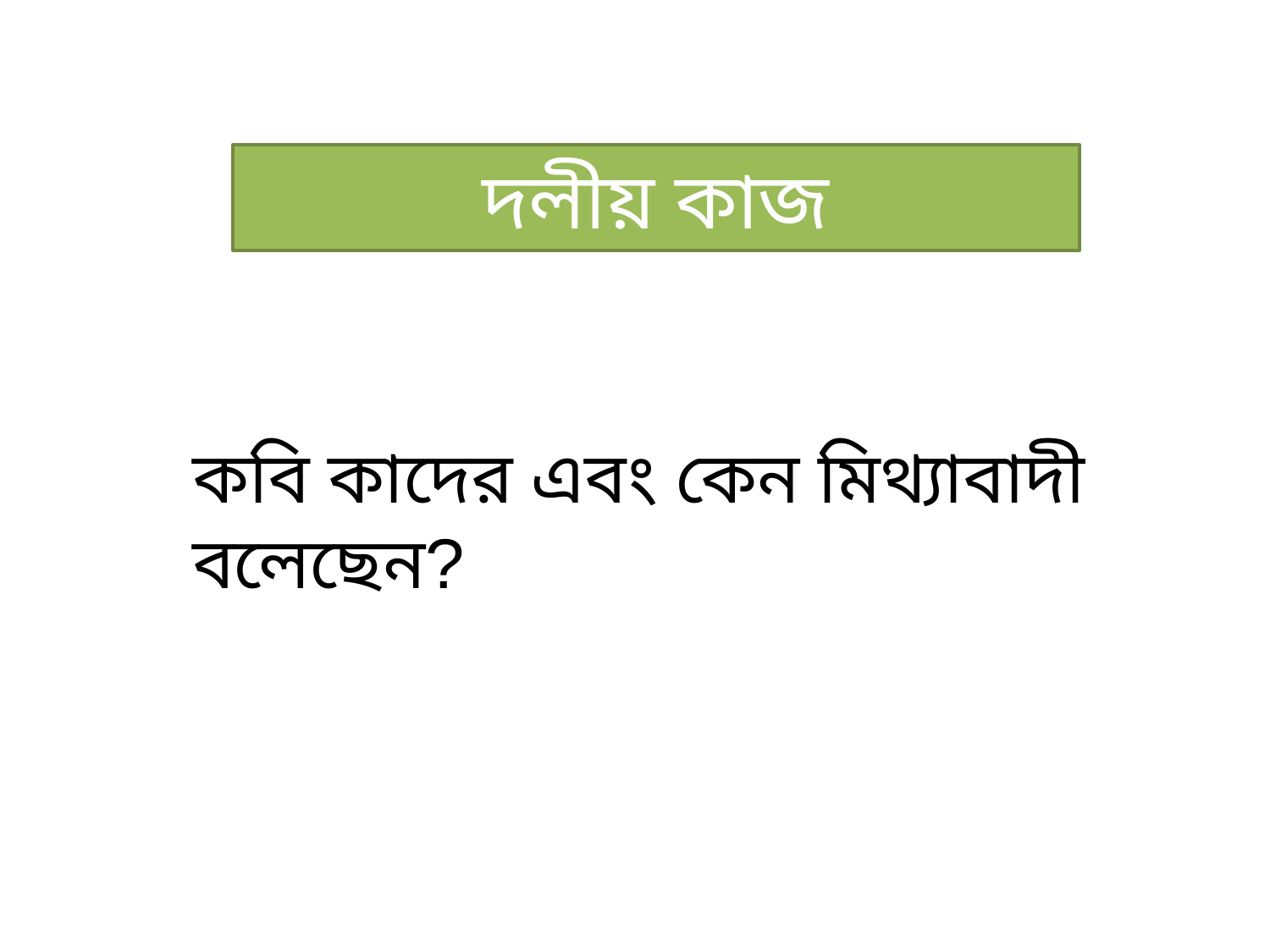

দলীয় কাজ
কবি কাদের এবং কেন মিথ্যাবাদী বলেছেন?